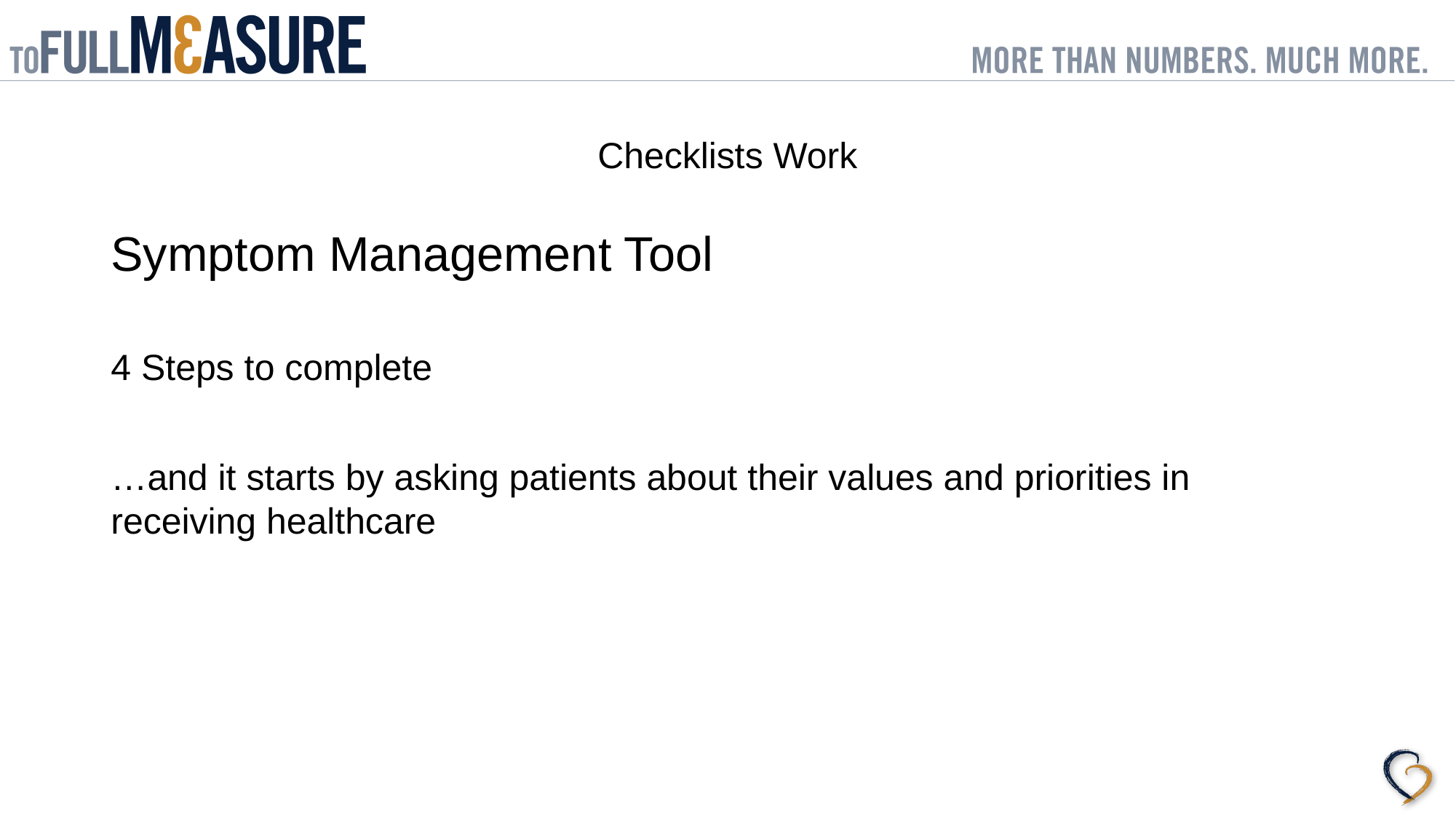

# Checklists Work
Symptom Management Tool

4 Steps to complete

…and it starts by asking patients about their values and priorities in receiving healthcare